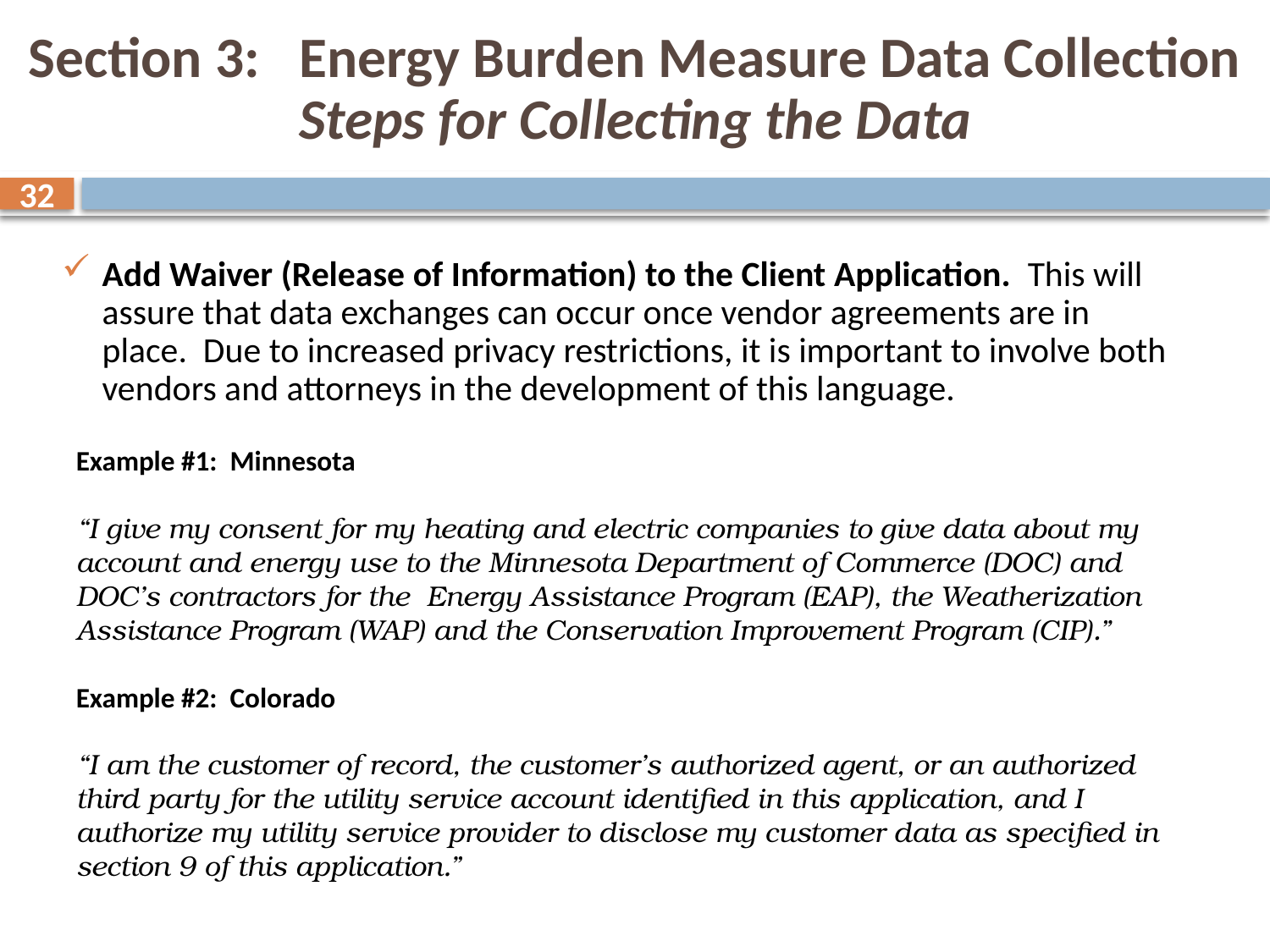

# Section 3:  	Energy Burden Measure Data Collection Steps for Collecting the Data
32

Add Waiver (Release of Information) to the Client Application.  This will assure that data exchanges can occur once vendor agreements are in place.  Due to increased privacy restrictions, it is important to involve both vendors and attorneys in the development of this language.

Example #1:  Minnesota

“I give my consent for my heating and electric companies to give data about my account and energy use to the Minnesota Department of Commerce (DOC) and DOC’s contractors for the  Energy Assistance Program (EAP), the Weatherization Assistance Program (WAP) and the Conservation Improvement Program (CIP).”

Example #2:  Colorado

“I am the customer of record, the customer’s authorized agent, or an authorized third party for the utility service account identified in this application, and I authorize my utility service provider to disclose my customer data as specified in section 9 of this application.”